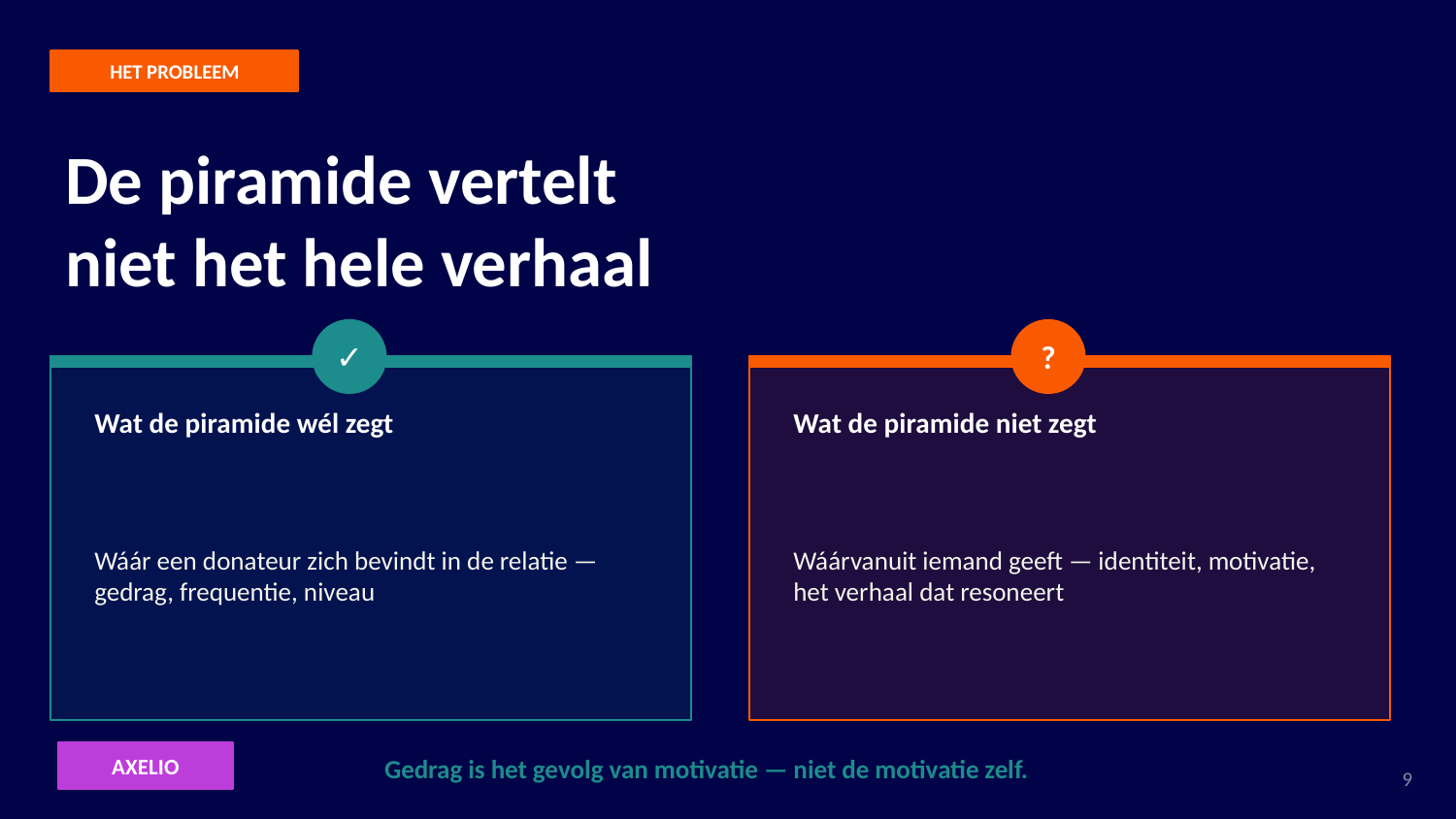

HET PROBLEEM
De piramide vertelt
niet het hele verhaal

✓

?

Wat de piramide wél zegt
Wat de piramide niet zegt
Wáár een donateur zich bevindt in de relatie — gedrag, frequentie, niveau
Wáárvanuit iemand geeft — identiteit, motivatie, het verhaal dat resoneert
Gedrag is het gevolg van motivatie — niet de motivatie zelf.

AXELIO
9